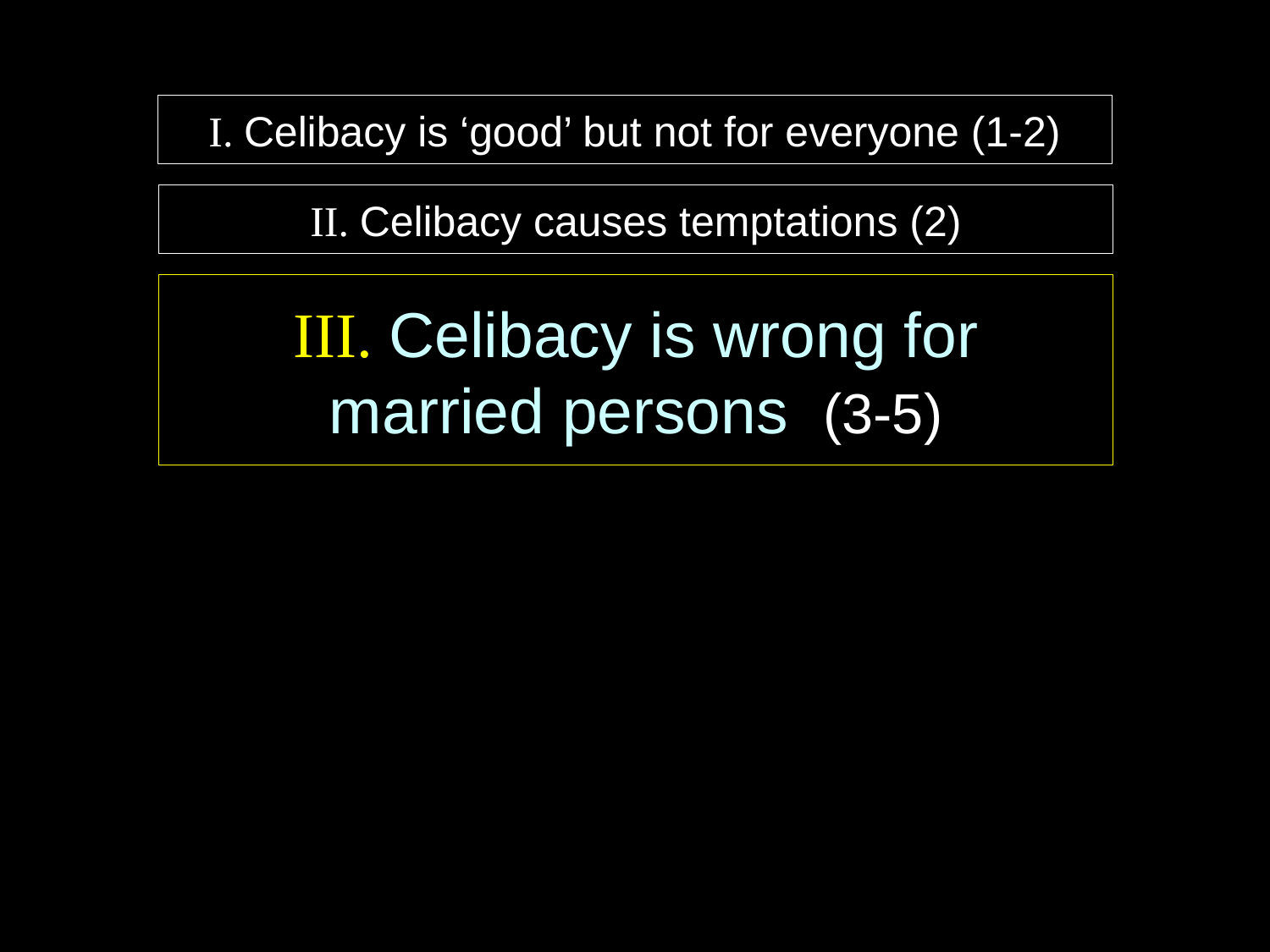

I. Celibacy is ‘good’ but not for everyone (1-2)
II. Celibacy causes temptations (2)
III. Celibacy is wrong for
married persons  (3-5)